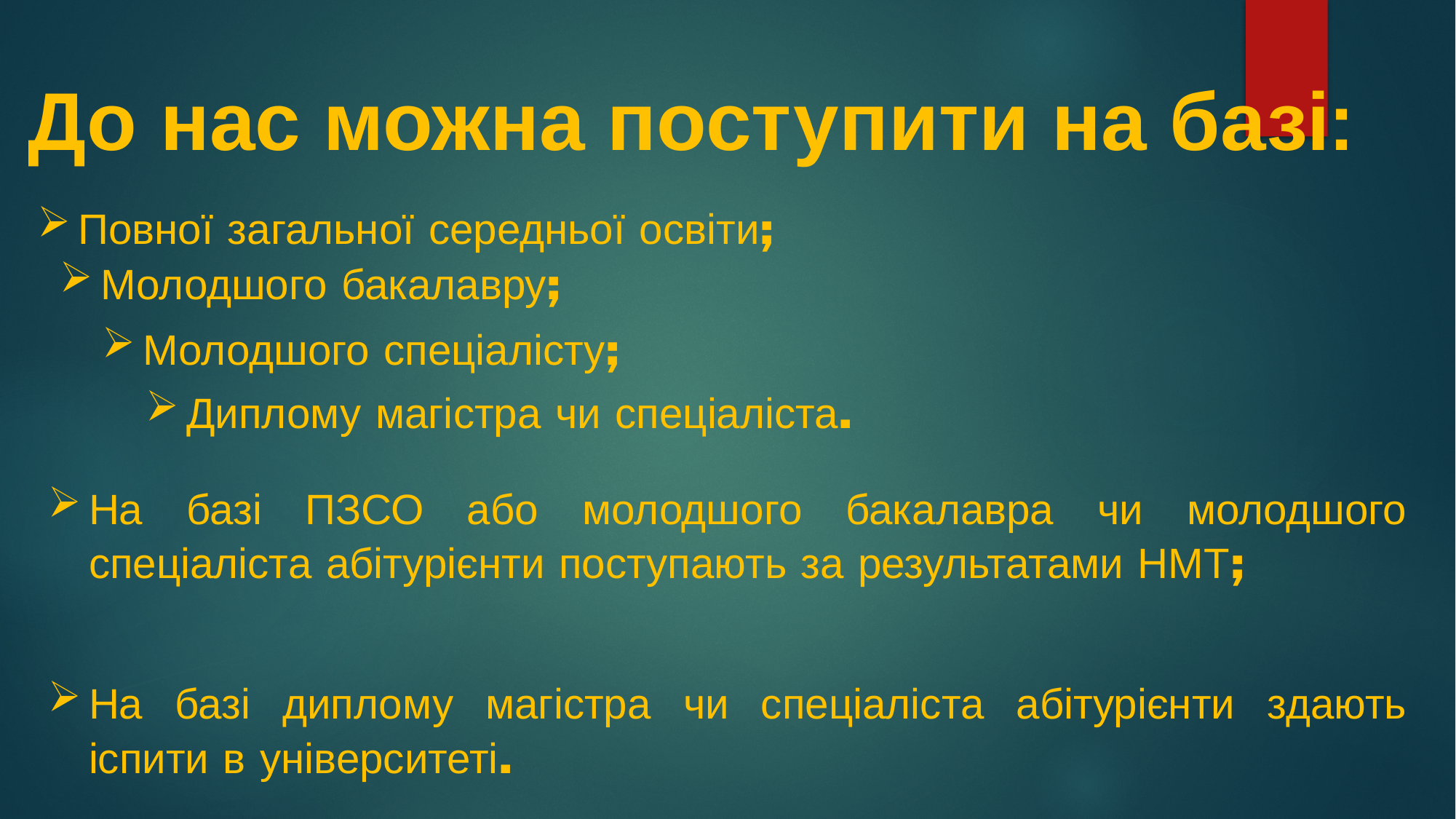

До нас можна поступити на базі:
Повної загальної середньої освіти;
Молодшого бакалавру;
Молодшого спеціалісту;
Диплому магістра чи спеціаліста.
На базі ПЗСО або молодшого бакалавра чи молодшого спеціаліста абітурієнти поступають за результатами НМТ;
На базі диплому магістра чи спеціаліста абітурієнти здають іспити в університеті.